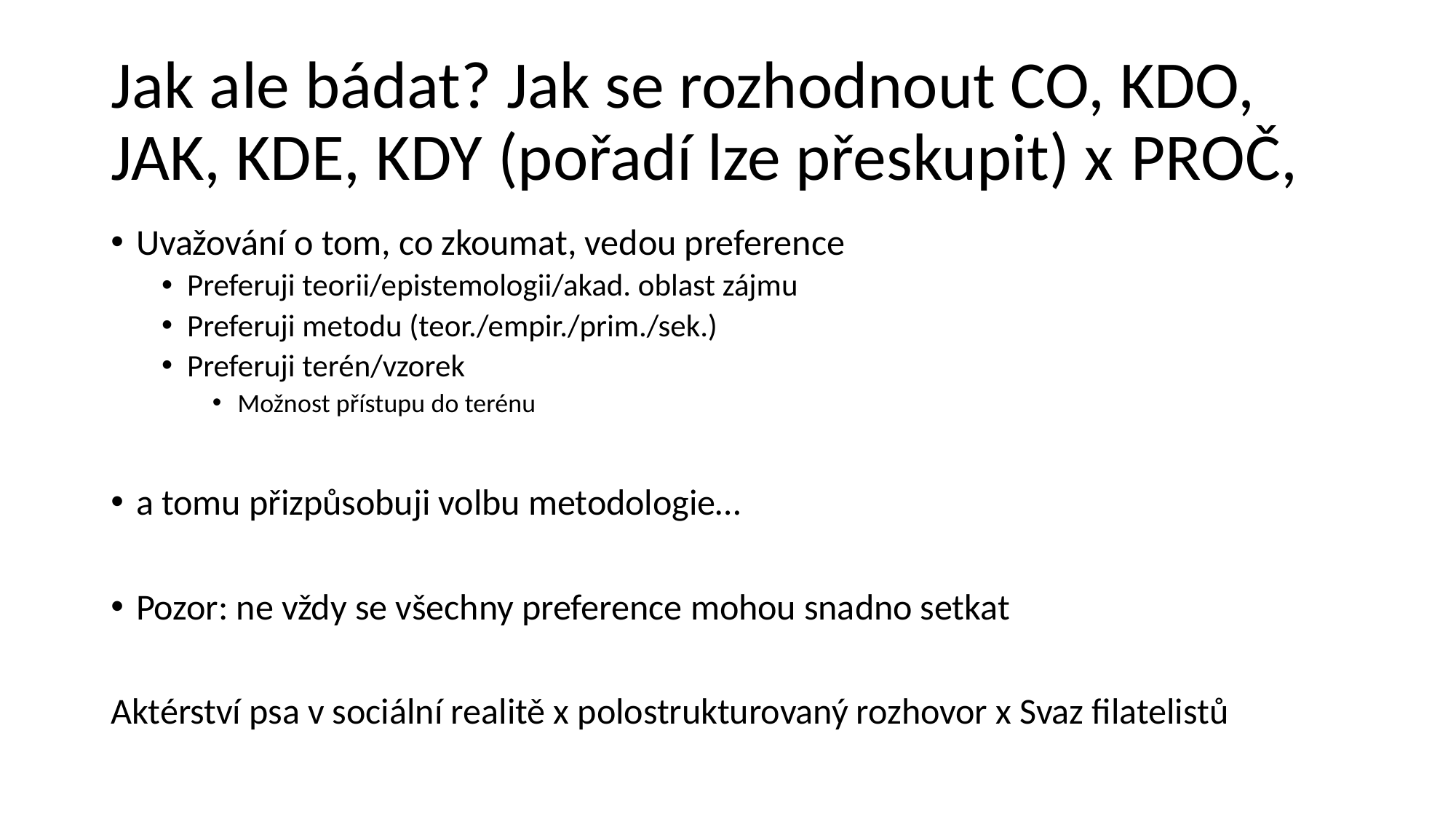

# Jak ale bádat? Jak se rozhodnout CO, KDO, JAK, KDE, KDY (pořadí lze přeskupit) x PROČ,
Uvažování o tom, co zkoumat, vedou preference
Preferuji teorii/epistemologii/akad. oblast zájmu
Preferuji metodu (teor./empir./prim./sek.)
Preferuji terén/vzorek
Možnost přístupu do terénu

a tomu přizpůsobuji volbu metodologie…

Pozor: ne vždy se všechny preference mohou snadno setkat

Aktérství psa v sociální realitě x polostrukturovaný rozhovor x Svaz filatelistů